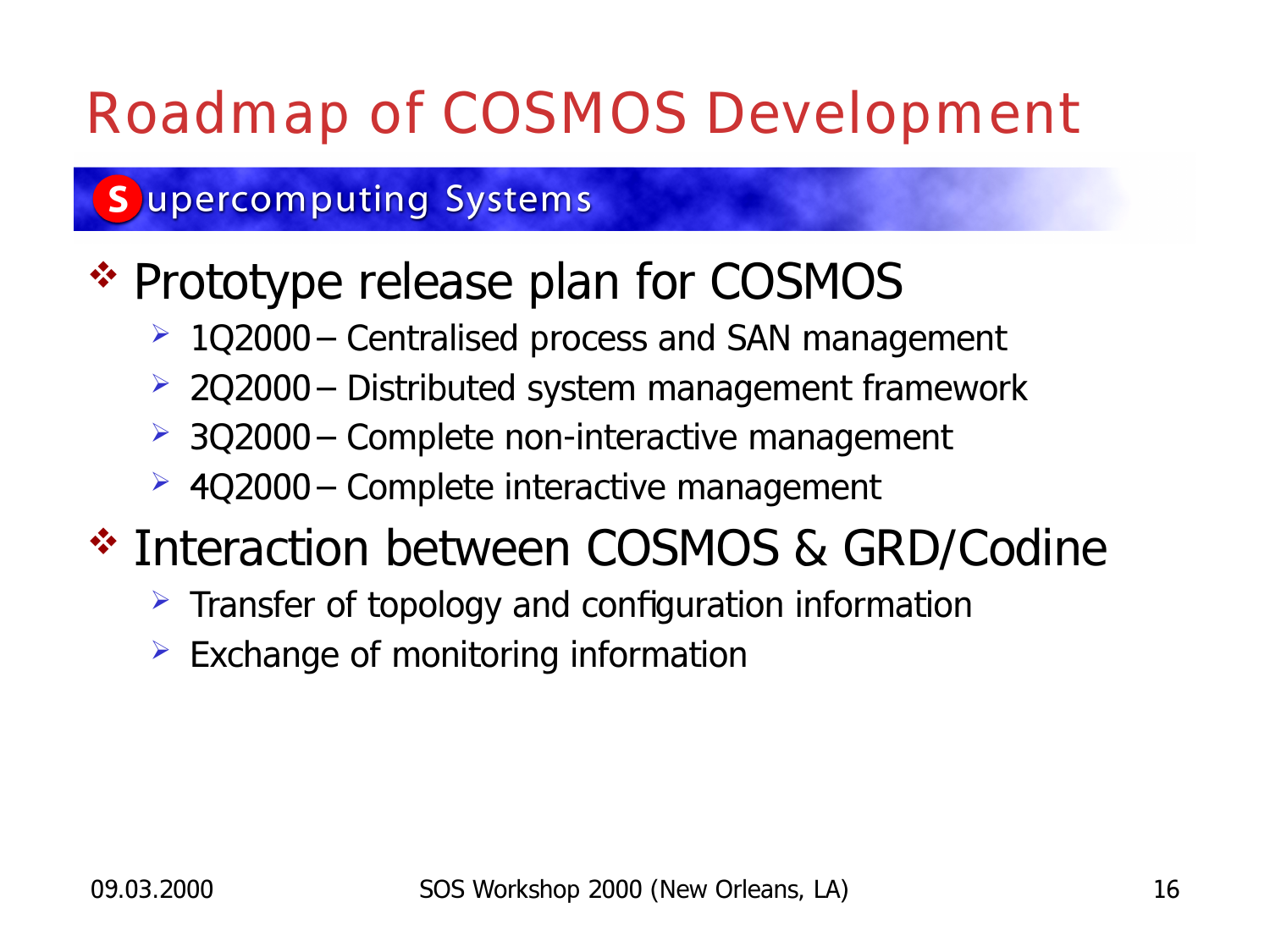

# Roadmap of COSMOS Development
Prototype release plan for COSMOS
1Q2000	– Centralised process and SAN management
2Q2000	– Distributed system management framework
3Q2000	– Complete non-interactive management
4Q2000	– Complete interactive management
Interaction between COSMOS & GRD/Codine
Transfer of topology and configuration information
Exchange of monitoring information
09.03.2000
SOS Workshop 2000 (New Orleans, LA)
16